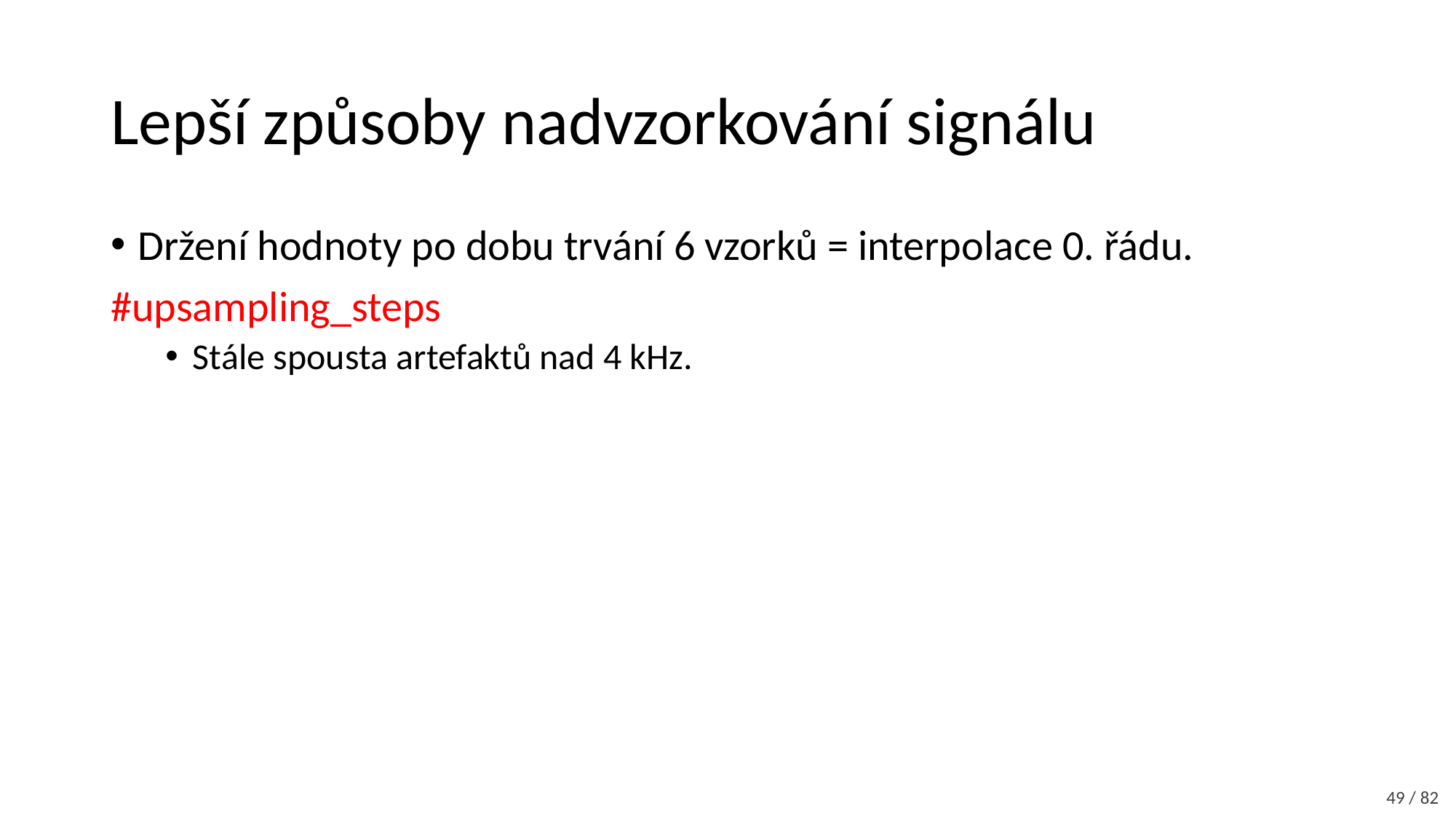

# Lepší způsoby nadvzorkování signálu
Držení hodnoty po dobu trvání 6 vzorků = interpolace 0. řádu.
#upsampling_steps
Stále spousta artefaktů nad 4 kHz.

49 / 82